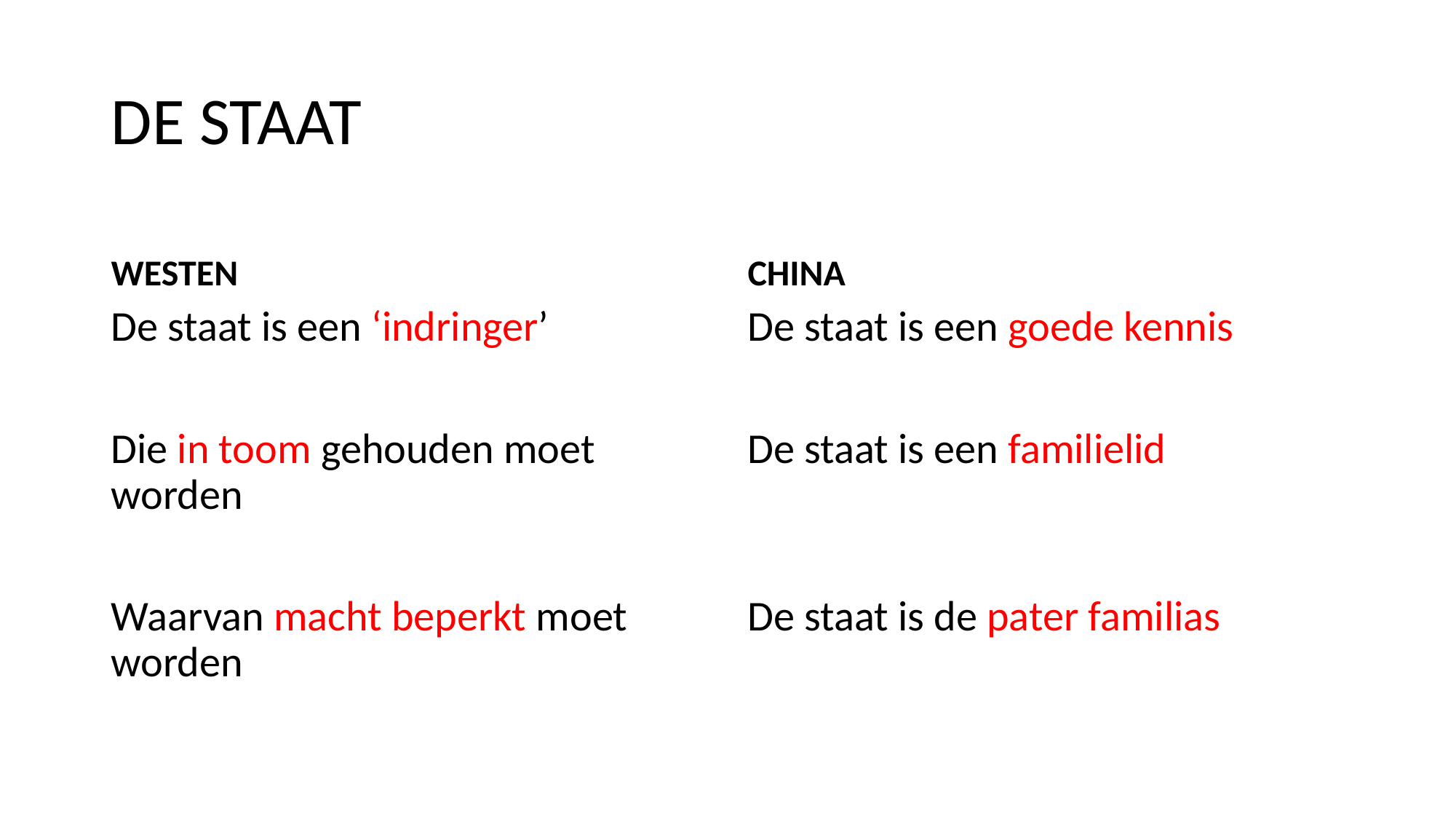

# DE STAAT
WESTEN
CHINA
De staat is een ‘indringer’

Die in toom gehouden moet worden

Waarvan macht beperkt moet worden

De staat is een goede kennis

De staat is een familielid

De staat is de pater familias